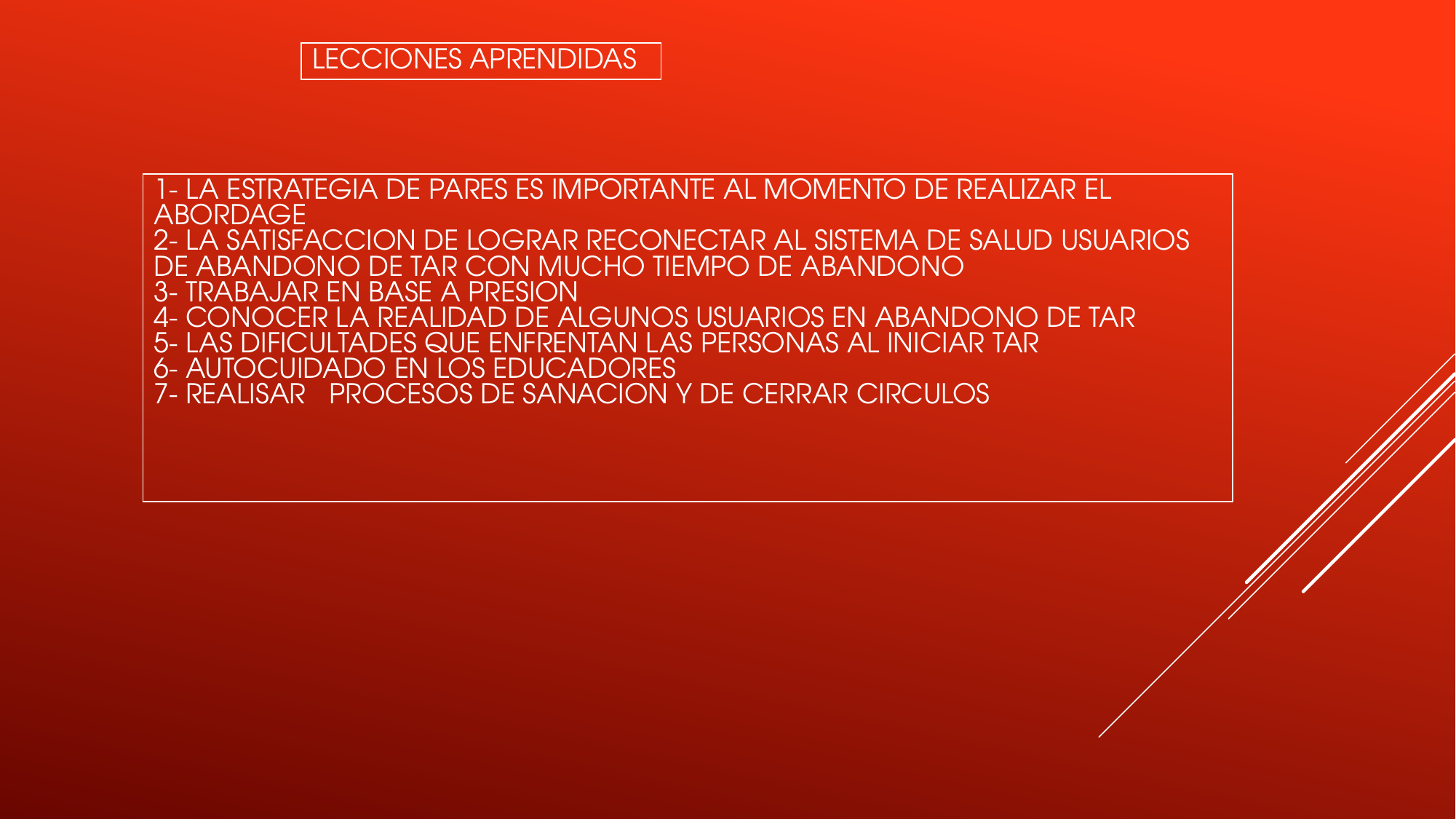

| LECCIONES APRENDIDAS |
| --- |
| 1- LA ESTRATEGIA DE PARES ES IMPORTANTE AL MOMENTO DE REALIZAR EL ABORDAGE 2- LA SATISFACCION DE LOGRAR RECONECTAR AL SISTEMA DE SALUD USUARIOS DE ABANDONO DE TAR CON MUCHO TIEMPO DE ABANDONO 3- TRABAJAR EN BASE A PRESION 4- CONOCER LA REALIDAD DE ALGUNOS USUARIOS EN ABANDONO DE TAR 5- LAS DIFICULTADES QUE ENFRENTAN LAS PERSONAS AL INICIAR TAR 6- AUTOCUIDADO EN LOS EDUCADORES 7- REALISAR PROCESOS DE SANACION Y DE CERRAR CIRCULOS |
| --- |